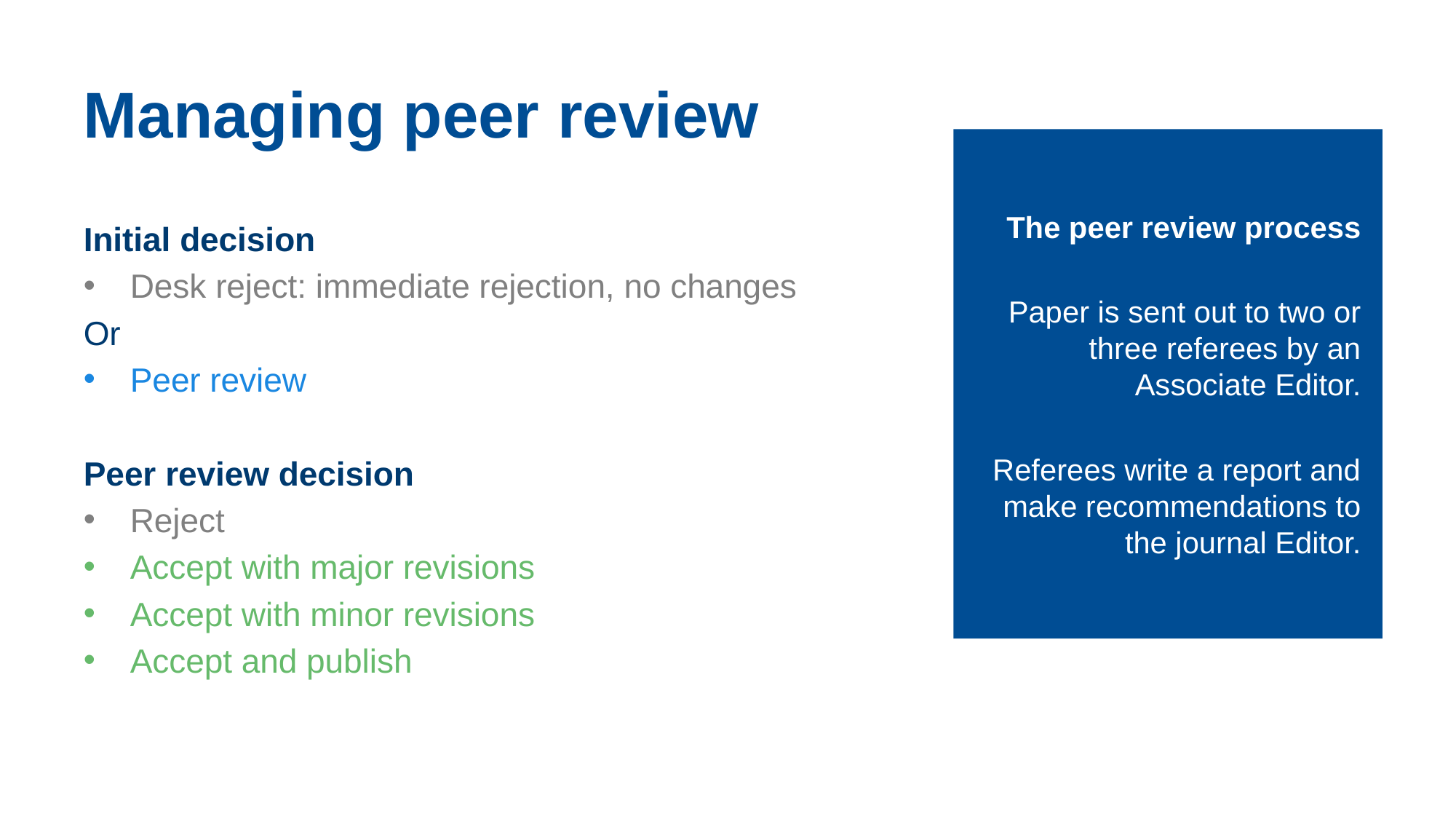

# Managing peer review
The peer review process

Paper is sent out to two or three referees by an Associate Editor.

Referees write a report and make recommendations to the journal Editor.
Initial decision
Desk reject: immediate rejection, no changes
Or
Peer review

Peer review decision
Reject
Accept with major revisions
Accept with minor revisions
Accept and publish